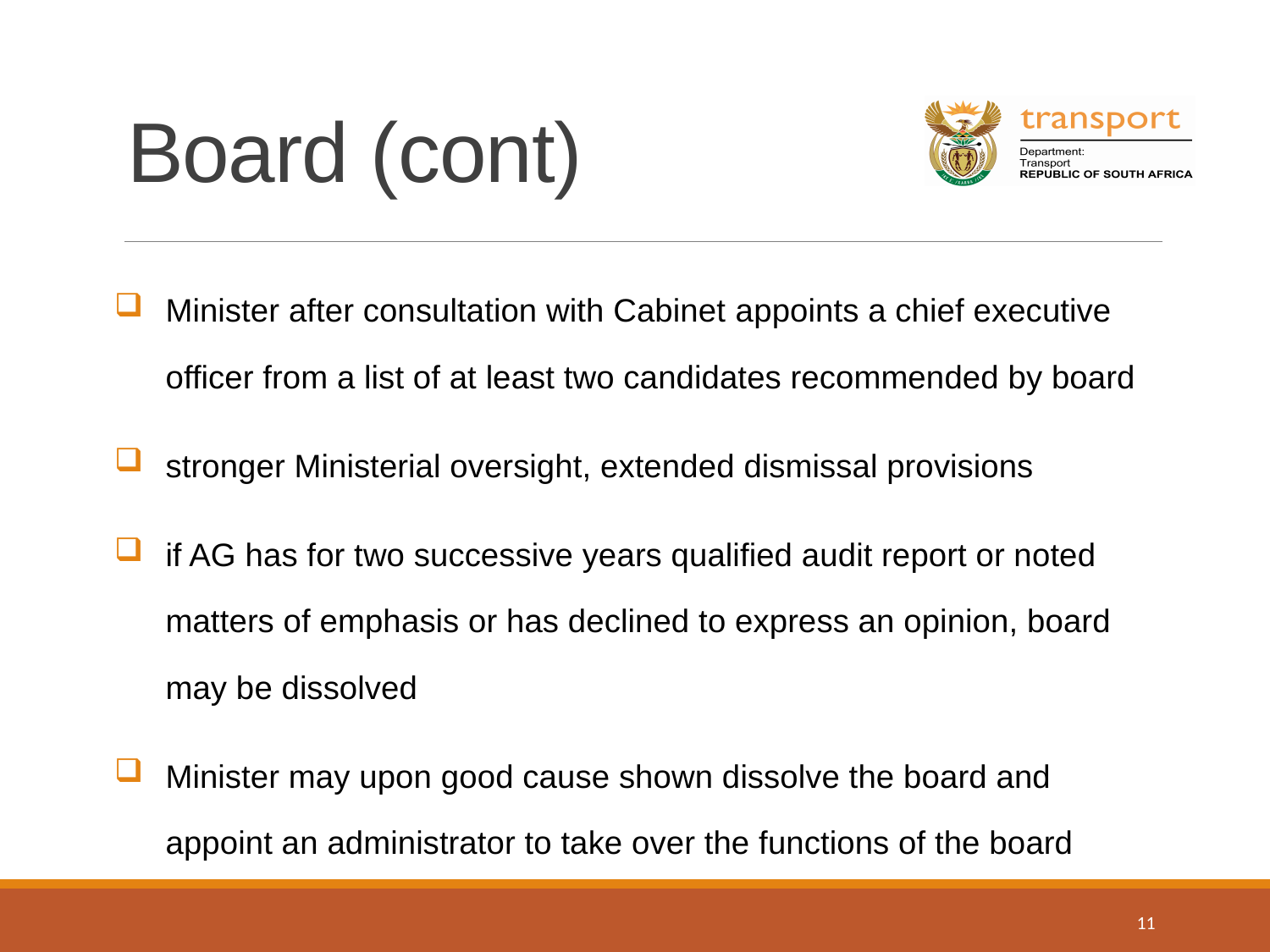

# Board (cont)
Minister after consultation with Cabinet appoints a chief executive officer from a list of at least two candidates recommended by board
stronger Ministerial oversight, extended dismissal provisions
if AG has for two successive years qualified audit report or noted matters of emphasis or has declined to express an opinion, board may be dissolved
Minister may upon good cause shown dissolve the board and appoint an administrator to take over the functions of the board

11